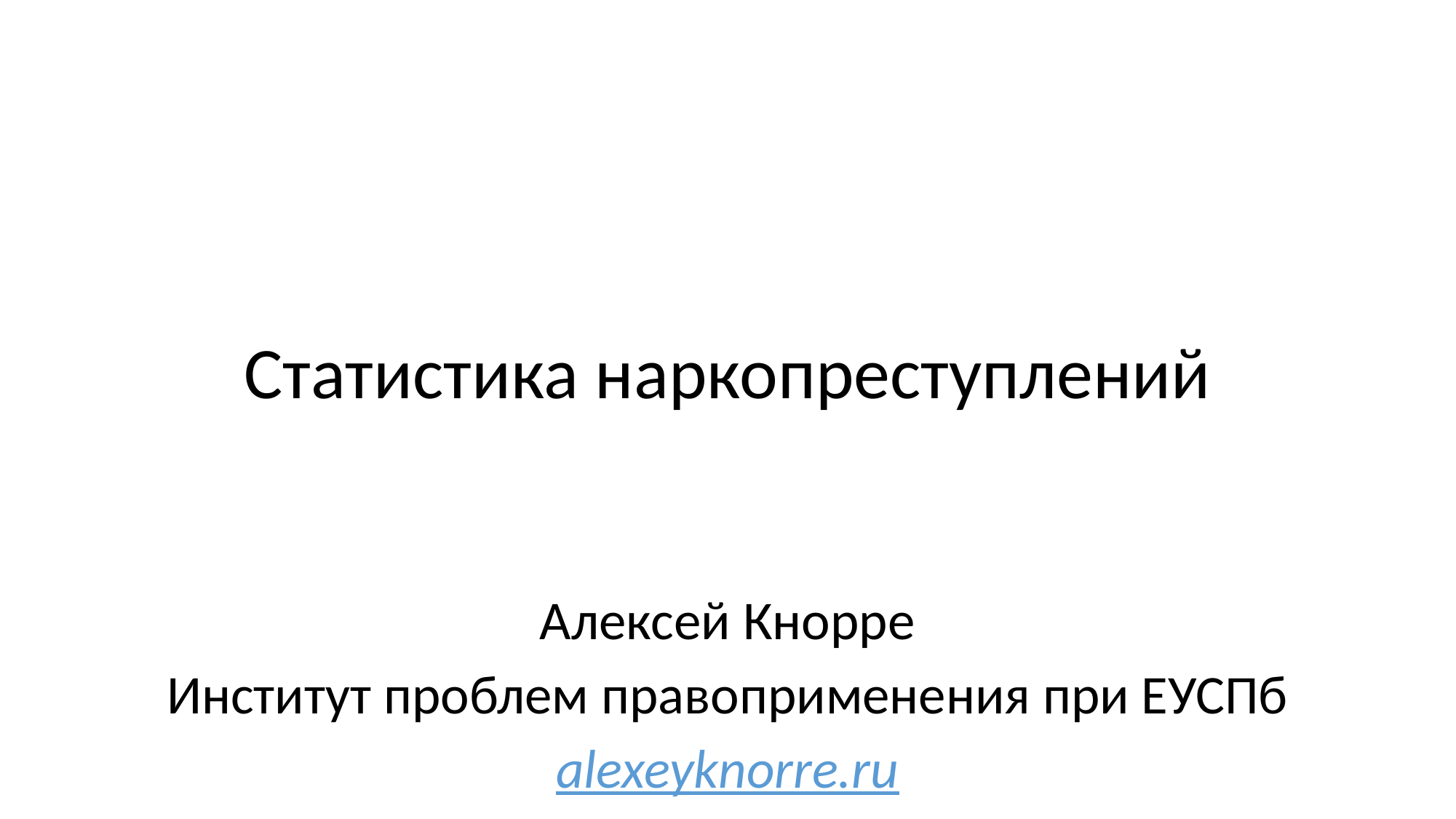

# Статистика наркопреступлений
Алексей Кнорре
Институт проблем правоприменения при ЕУСПб
alexeyknorre.ru